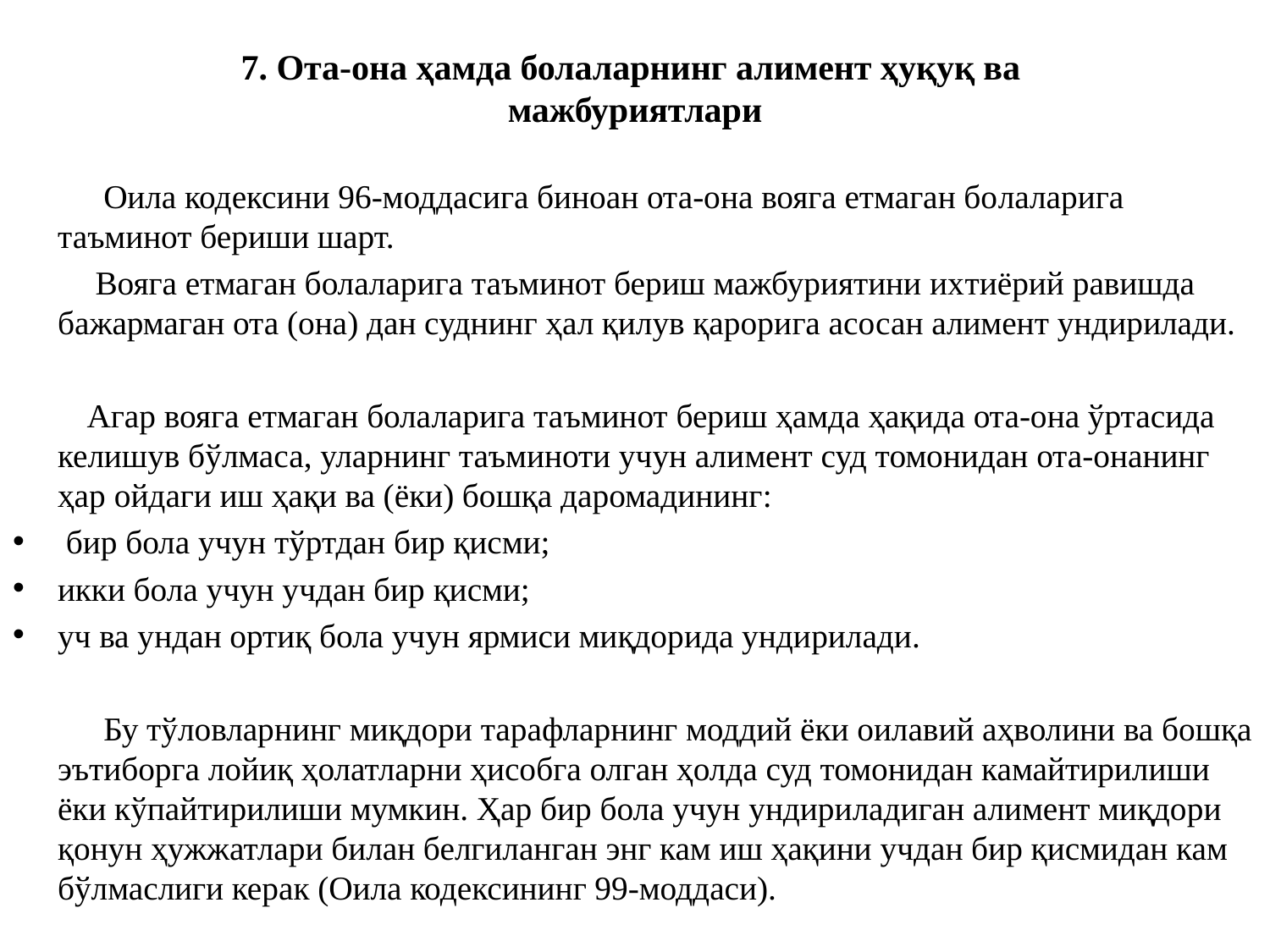

# 7. Ота-она ҳамда болаларнинг алимент ҳуқуқ ва мажбуриятлари
           Оила кодексини 96-моддасига биноан ота-она вояга етмаган бо­лаларига таъминот бериши шарт.
          Вояга етмаган болаларига таъминот бериш мажбуриятини их­тиёрий равишда бажармаган ота (она) дан суднинг ҳал қилув қарори­га асосан алимент ундирилади.

         Агар вояга етмаган болаларига таъминот бериш ҳамда ҳақида ота-она ўртасида келишув бўлмаса, уларнинг таъминоти учун али­мент суд томонидан ота-онанинг ҳар ойдаги иш ҳақи ва (ёки) бошқа даромадининг:
 бир бола учун тўртдан бир қисми;
икки бола учун уч­дан бир қисми;
уч ва ундан ортиқ бола учун ярмиси миқдорида унди­рилади.

           Бу тўловларнинг миқдори тарафларнинг моддий ёки оилавий аҳволини ва бошқа эътиборга лойиқ ҳолатларни ҳисобга олган ҳолда суд томонидан камайтирилиши ёки кўпайтирилиши мумкин. Ҳар бир бола учун ундириладиган алимент миқдори қонун ҳужжатлари билан белгиланган энг кам иш ҳақини учдан бир қисмидан кам бўлмаслиги керак (Оила кодексининг 99-моддаси).